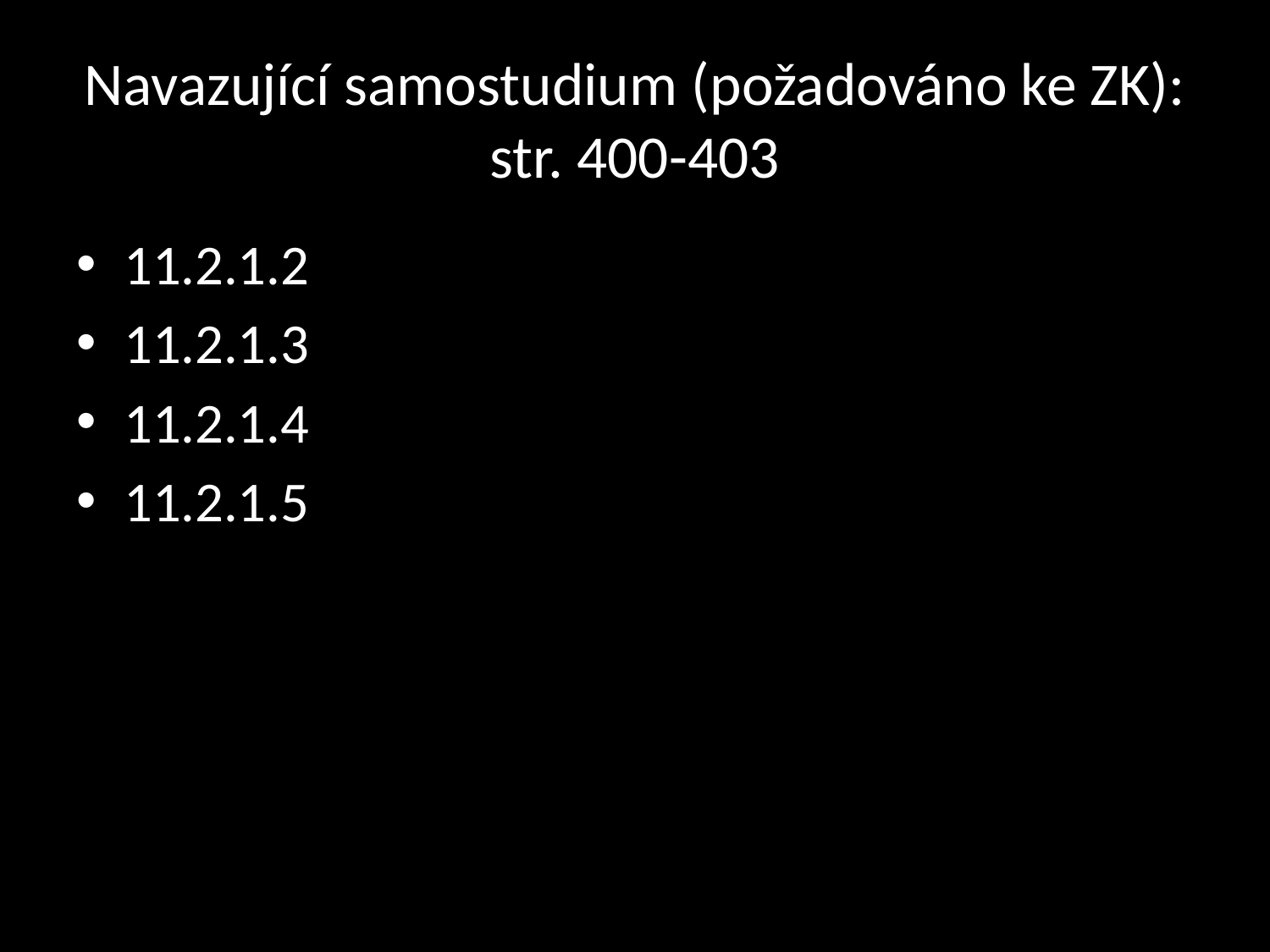

# Navazující samostudium (požadováno ke ZK): str. 400-403
11.2.1.2
11.2.1.3
11.2.1.4
11.2.1.5